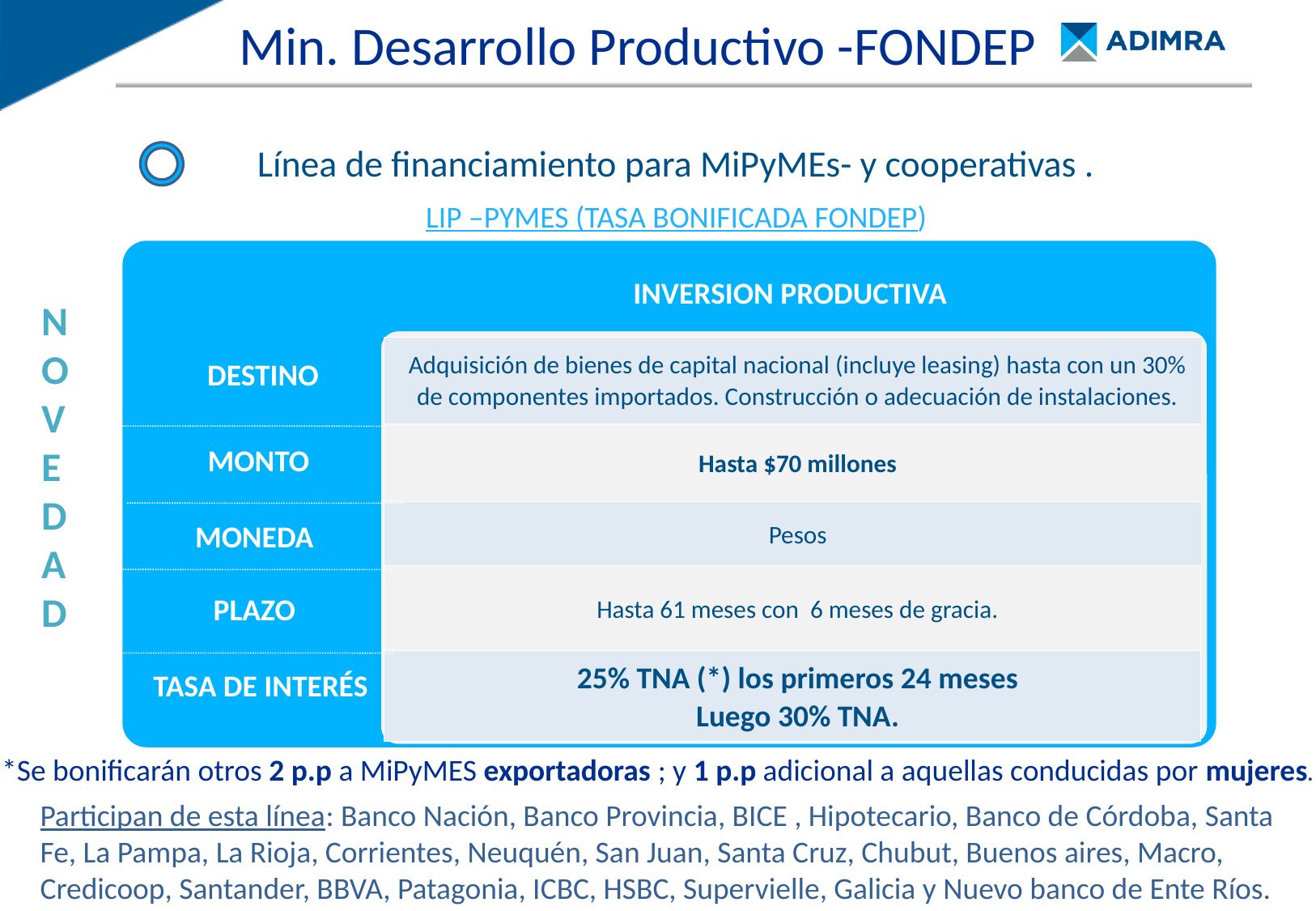

Min. Desarrollo Productivo -FONDEP
Línea de financiamiento para MiPyMEs- y cooperativas .

LIP –PYMES (TASA BONIFICADA FONDEP)

INVERSION PRODUCTIVA
N
O
V
E
D
A
D

| Adquisición de bienes de capital nacional (incluye leasing) hasta con un 30% de componentes importados. Construcción o adecuación de instalaciones. |
| --- |
| Hasta $70 millones |
| Pesos |
| Hasta 61 meses con 6 meses de gracia. |
| 25% TNA (\*) los primeros 24 meses Luego 30% TNA. |
DESTINO
DESTINATARIOS
MONTO
MONTO
MONEDA
MONEDA
PLAZO
PLAZO
TASA DE INTERÉS
*Se bonificarán otros 2 p.p a MiPyMES exportadoras ; y 1 p.p adicional a aquellas conducidas por mujeres.
Participan de esta línea: Banco Nación, Banco Provincia, BICE , Hipotecario, Banco de Córdoba, Santa Fe, La Pampa, La Rioja, Corrientes, Neuquén, San Juan, Santa Cruz, Chubut, Buenos aires, Macro, Credicoop, Santander, BBVA, Patagonia, ICBC, HSBC, Supervielle, Galicia y Nuevo banco de Ente Ríos.